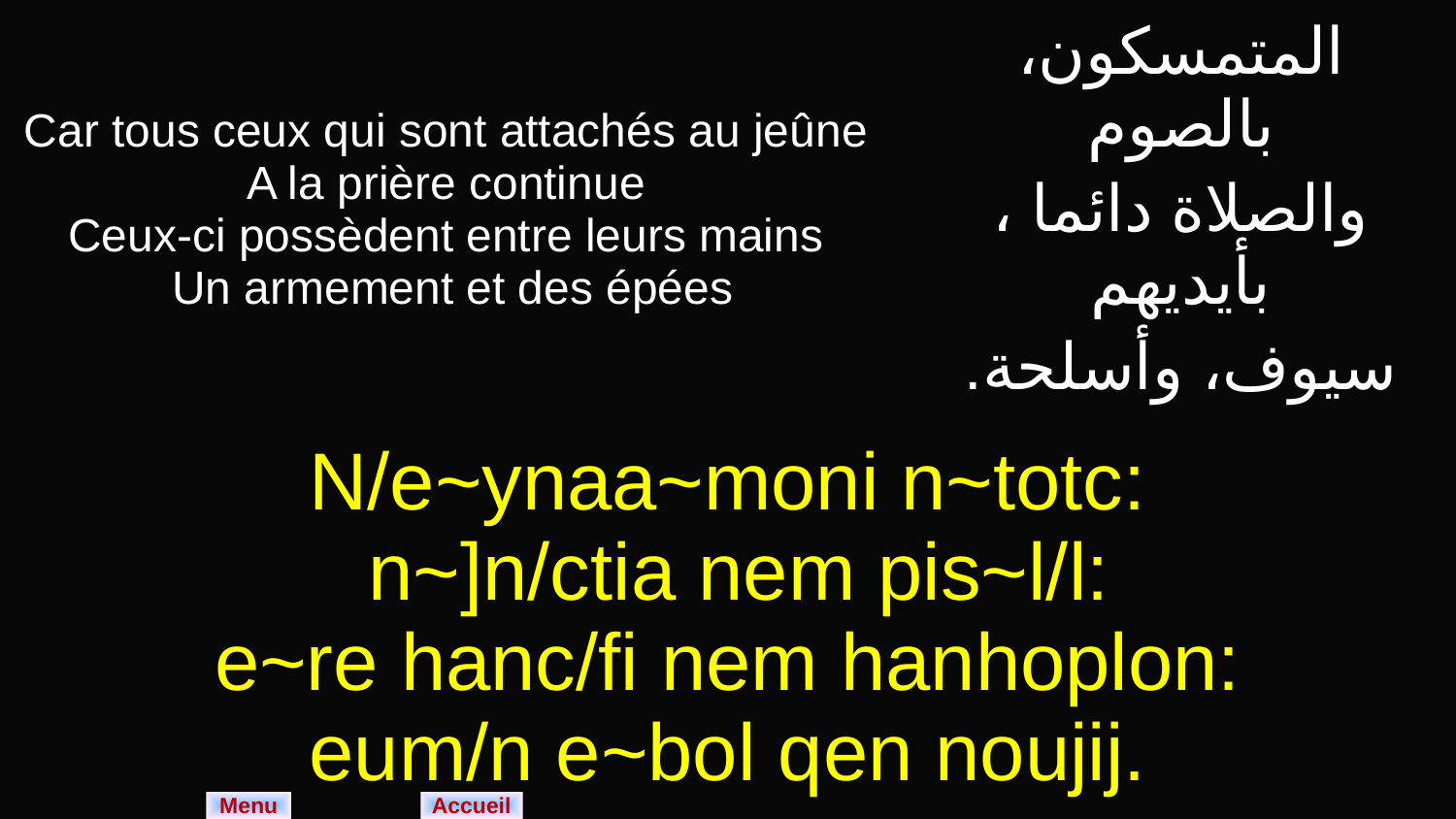

| Car tous ceux qui sont attachés au jeûne A la prière continue Ceux-ci possèdent entre leurs mains Un armement et des épées | المتمسكون، بالصوم والصلاة دائما ، بأيديهم سيوف، وأسلحة. |
| --- | --- |
| N/e~ynaa~moni n~totc: n~]n/ctia nem pis~l/l: e~re hanc/fi nem hanhoplon: eum/n e~bol qen noujij. |  |
Menu